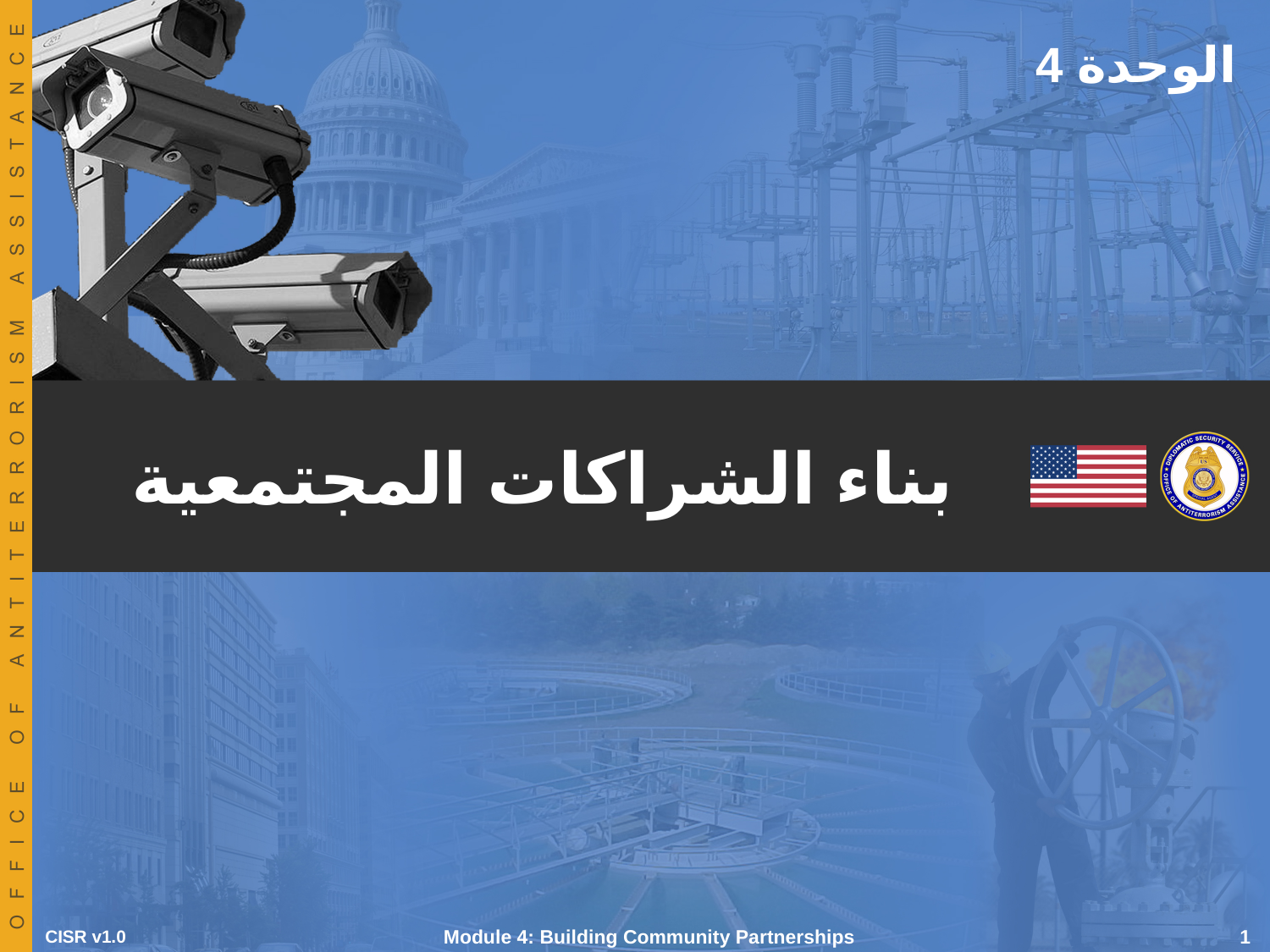

الوحدة 4
# بناء الشراكات المجتمعية
CISR v1.0
Module 4: Building Community Partnerships
 1